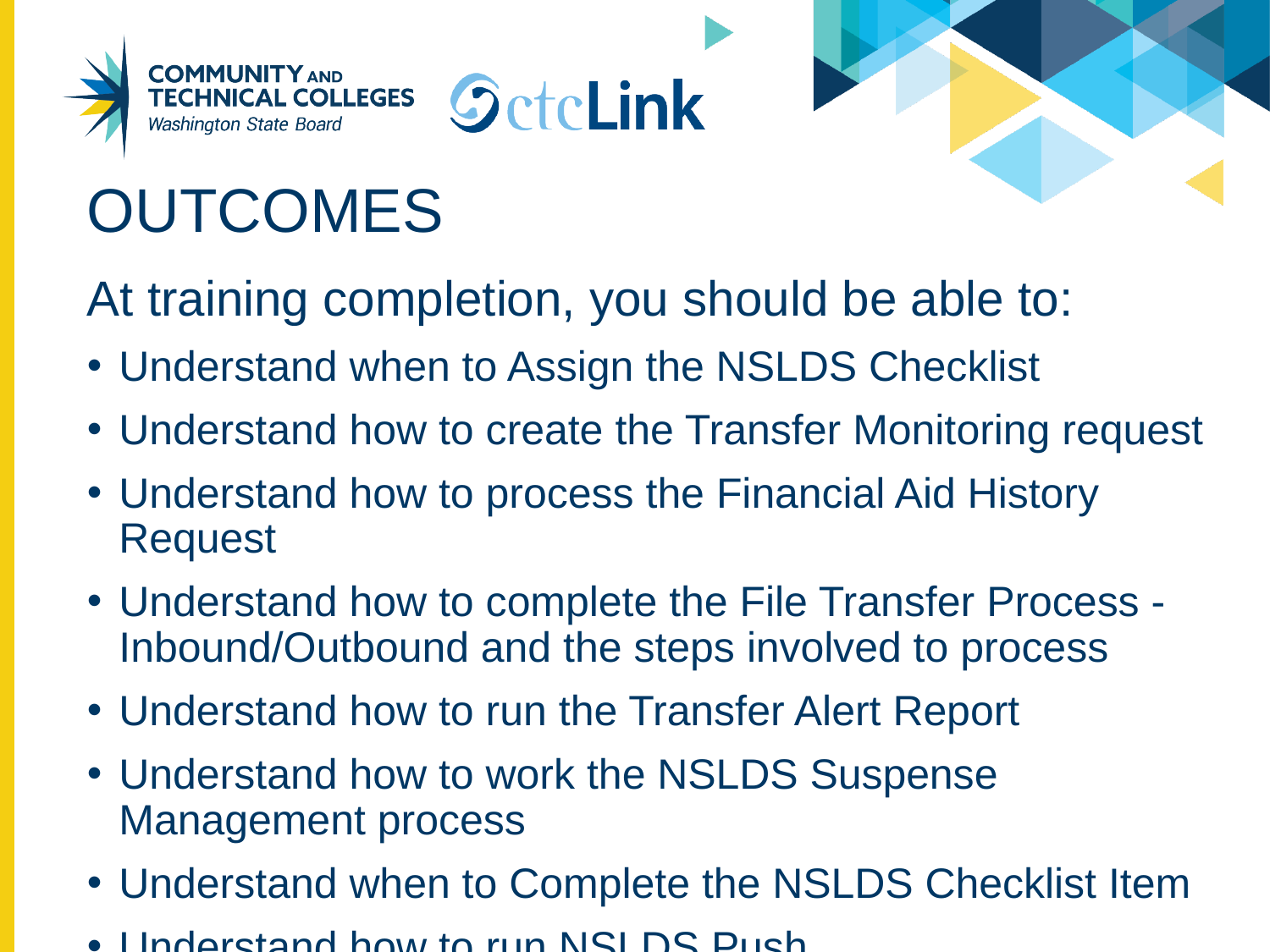

# Outcomes
At training completion, you should be able to:
Understand when to Assign the NSLDS Checklist
Understand how to create the Transfer Monitoring request
Understand how to process the Financial Aid History Request
Understand how to complete the File Transfer Process - Inbound/Outbound and the steps involved to process
Understand how to run the Transfer Alert Report
Understand how to work the NSLDS Suspense Management process
Understand when to Complete the NSLDS Checklist Item
Understand how to run NSLDS Push